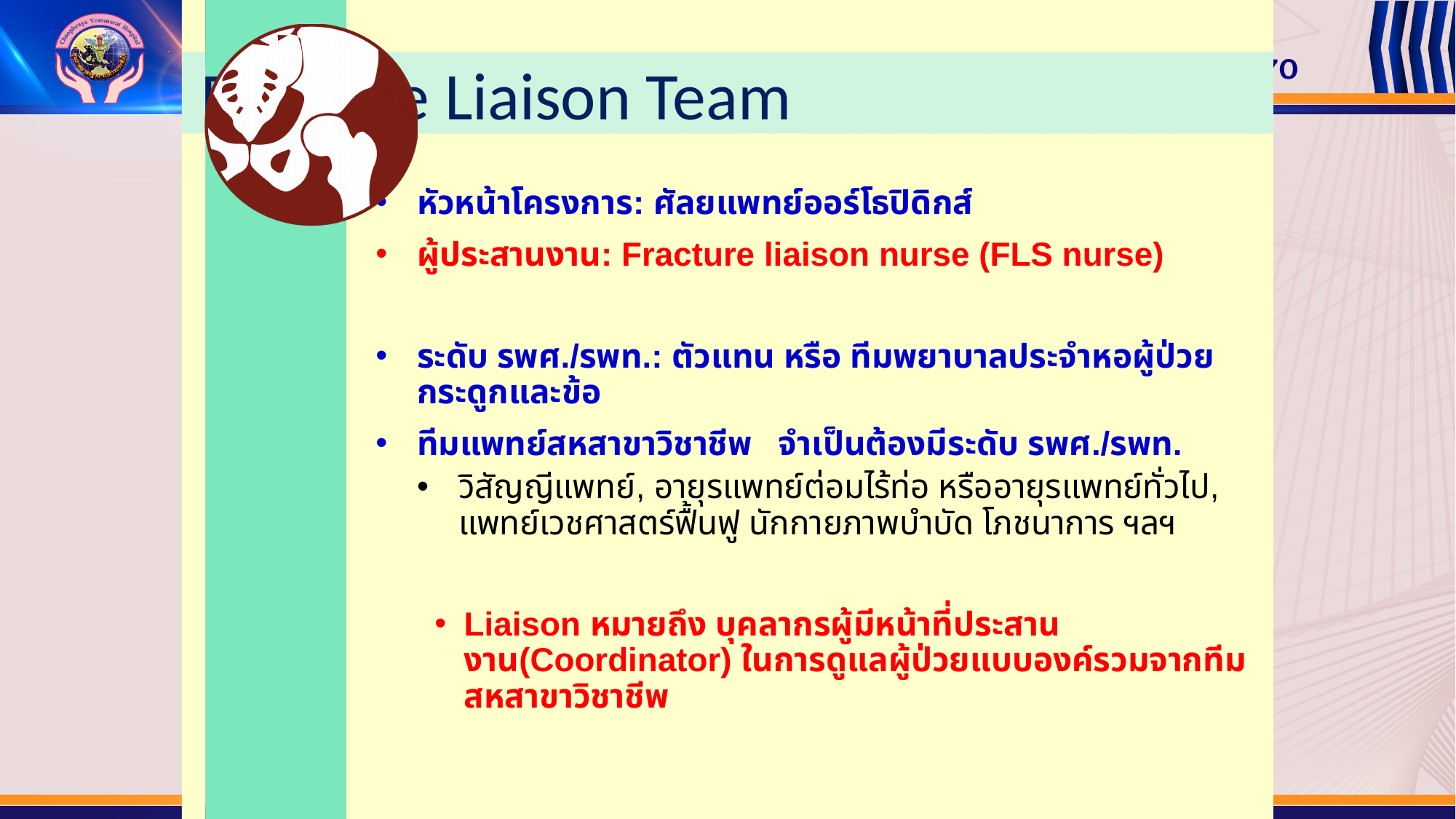

# Fracture Liaison Team

หัวหน้าโครงการ: ศัลยแพทย์ออร์โธปิดิกส์
ผู้ประสานงาน: Fracture liaison nurse (FLS nurse)

ระดับ รพศ./รพท.: ตัวแทน หรือ ทีมพยาบาลประจำหอผู้ป่วยกระดูกและข้อ
ทีมแพทย์สหสาขาวิชาชีพ   จำเป็นต้องมีระดับ รพศ./รพท.
วิสัญญีแพทย์, อายุรแพทย์ต่อมไร้ท่อ หรืออายุรแพทย์ทั่วไป, แพทย์เวชศาสตร์ฟื้นฟู นักกายภาพบำบัด โภชนาการ ฯลฯ

Liaison หมายถึง บุคลากรผู้มีหน้าที่ประสานงาน(Coordinator) ในการดูแลผู้ป่วยแบบองค์รวมจากทีมสหสาขาวิชาชีพ